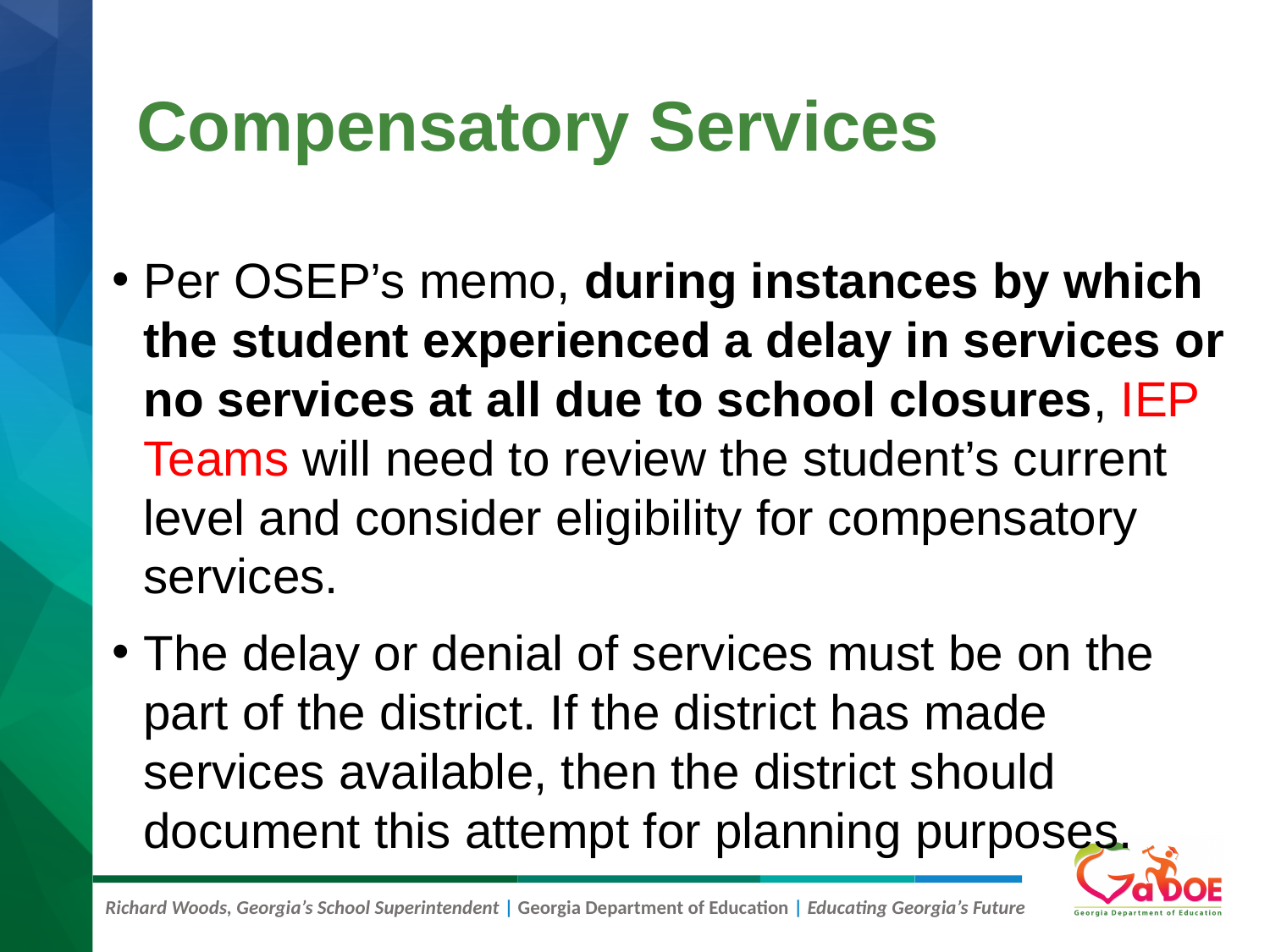

# Compensatory Services
Per OSEP’s memo, during instances by which the student experienced a delay in services or no services at all due to school closures, IEP Teams will need to review the student’s current level and consider eligibility for compensatory services.
The delay or denial of services must be on the part of the district. If the district has made services available, then the district should document this attempt for planning purposes.